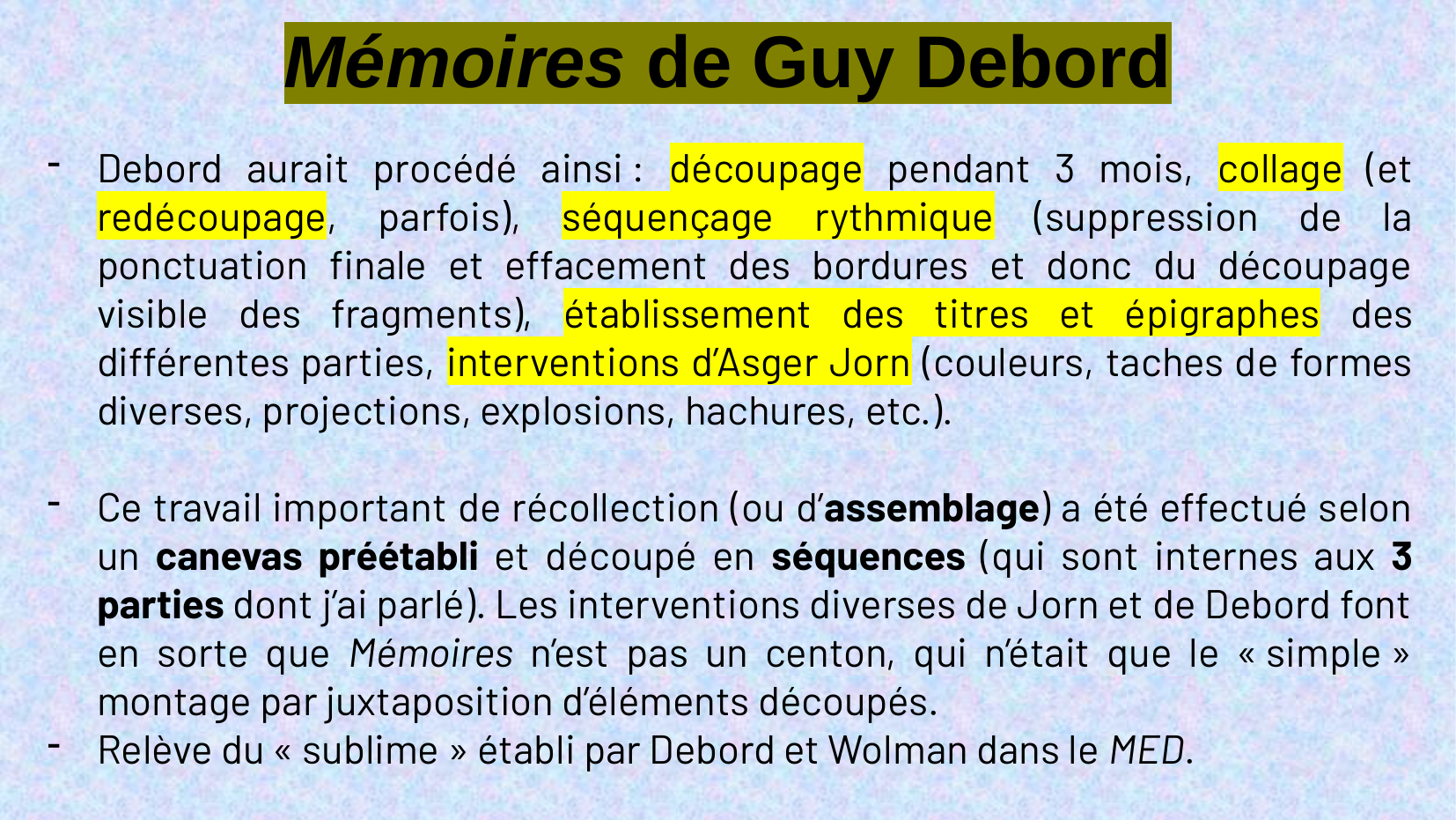

Mémoires de Guy Debord
Debord aurait procédé ainsi : découpage pendant 3 mois, collage (et redécoupage, parfois), séquençage rythmique (suppression de la ponctuation finale et effacement des bordures et donc du découpage visible des fragments), établissement des titres et épigraphes des différentes parties, interventions d’Asger Jorn (couleurs, taches de formes diverses, projections, explosions, hachures, etc.).

Ce travail important de récollection (ou d’assemblage) a été effectué selon un canevas préétabli et découpé en séquences (qui sont internes aux 3 parties dont j’ai parlé). Les interventions diverses de Jorn et de Debord font en sorte que Mémoires n’est pas un centon, qui n’était que le « simple » montage par juxtaposition d’éléments découpés.
Relève du « sublime » établi par Debord et Wolman dans le MED.